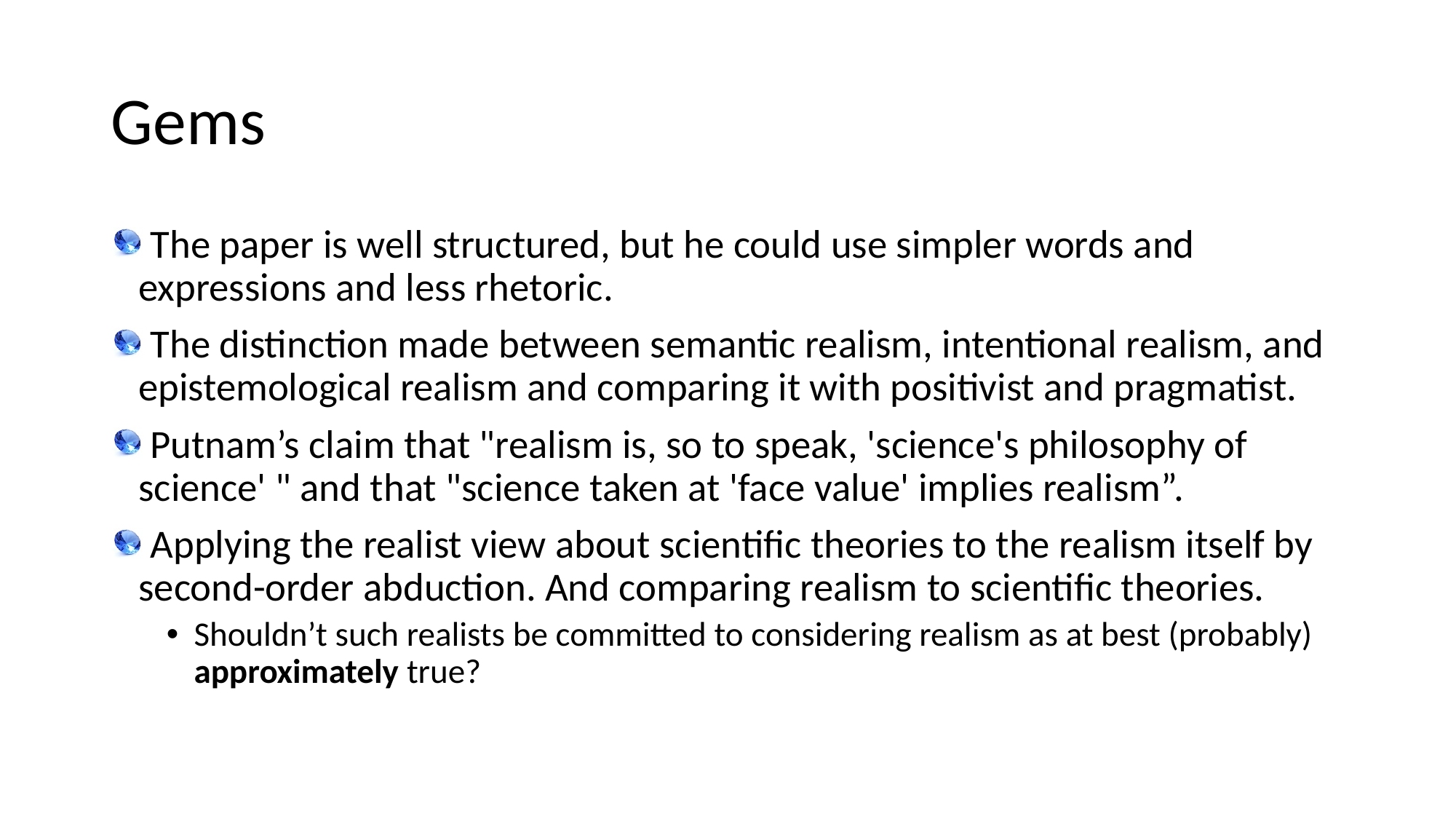

# Gems
 The paper is well structured, but he could use simpler words and expressions and less rhetoric.
 The distinction made between semantic realism, intentional realism, and epistemological realism and comparing it with positivist and pragmatist.
 Putnam’s claim that "realism is, so to speak, 'science's philosophy of science' " and that "science taken at 'face value' implies realism”.
 Applying the realist view about scientific theories to the realism itself by second-order abduction. And comparing realism to scientific theories.
Shouldn’t such realists be committed to considering realism as at best (probably) approximately true?